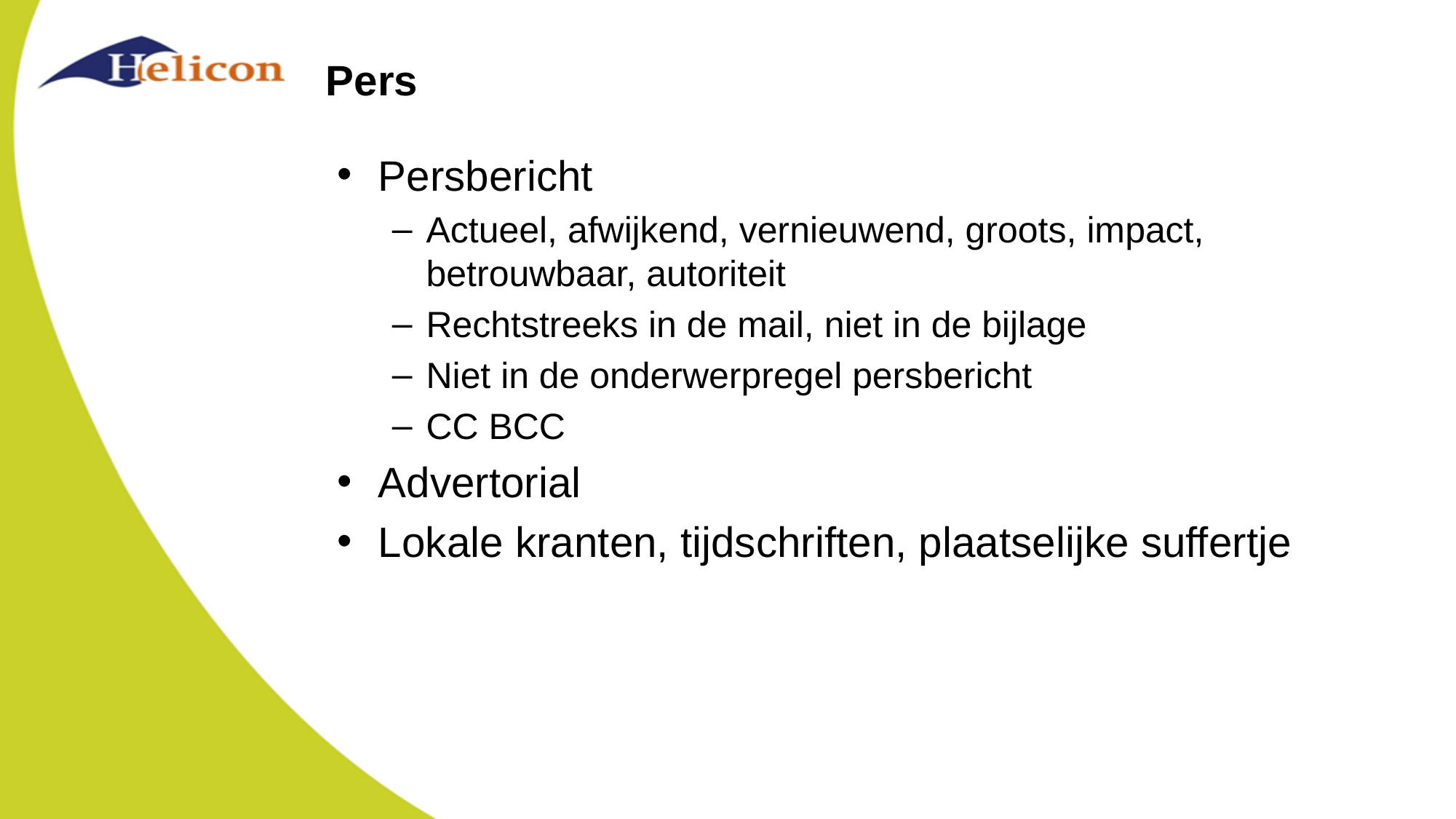

# Pers
Persbericht
Actueel, afwijkend, vernieuwend, groots, impact, betrouwbaar, autoriteit
Rechtstreeks in de mail, niet in de bijlage
Niet in de onderwerpregel persbericht
CC BCC
Advertorial
Lokale kranten, tijdschriften, plaatselijke suffertje